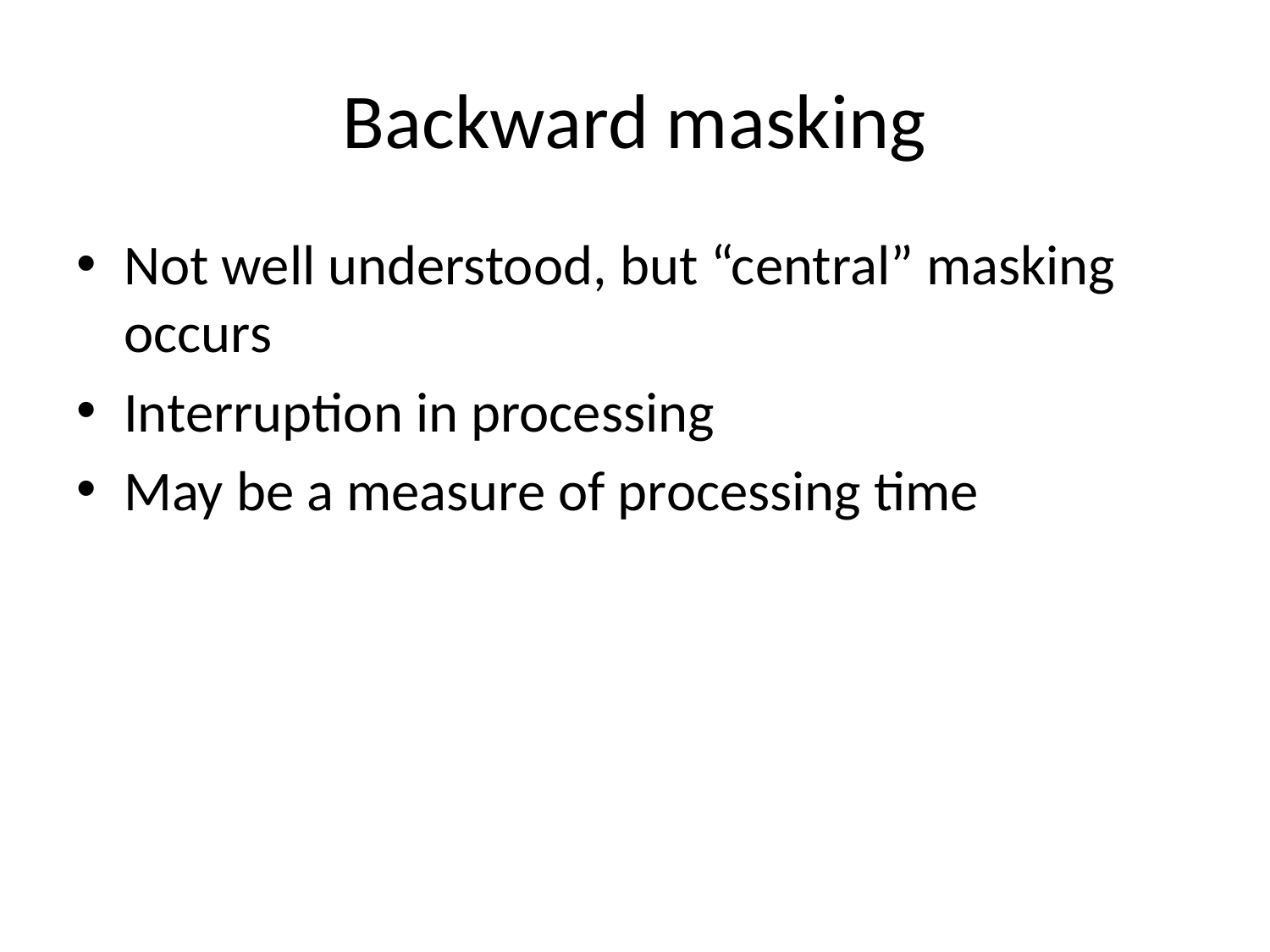

Not well understood, but “central” masking occurs
Interruption in processing
May be a measure of processing time
# Backward masking